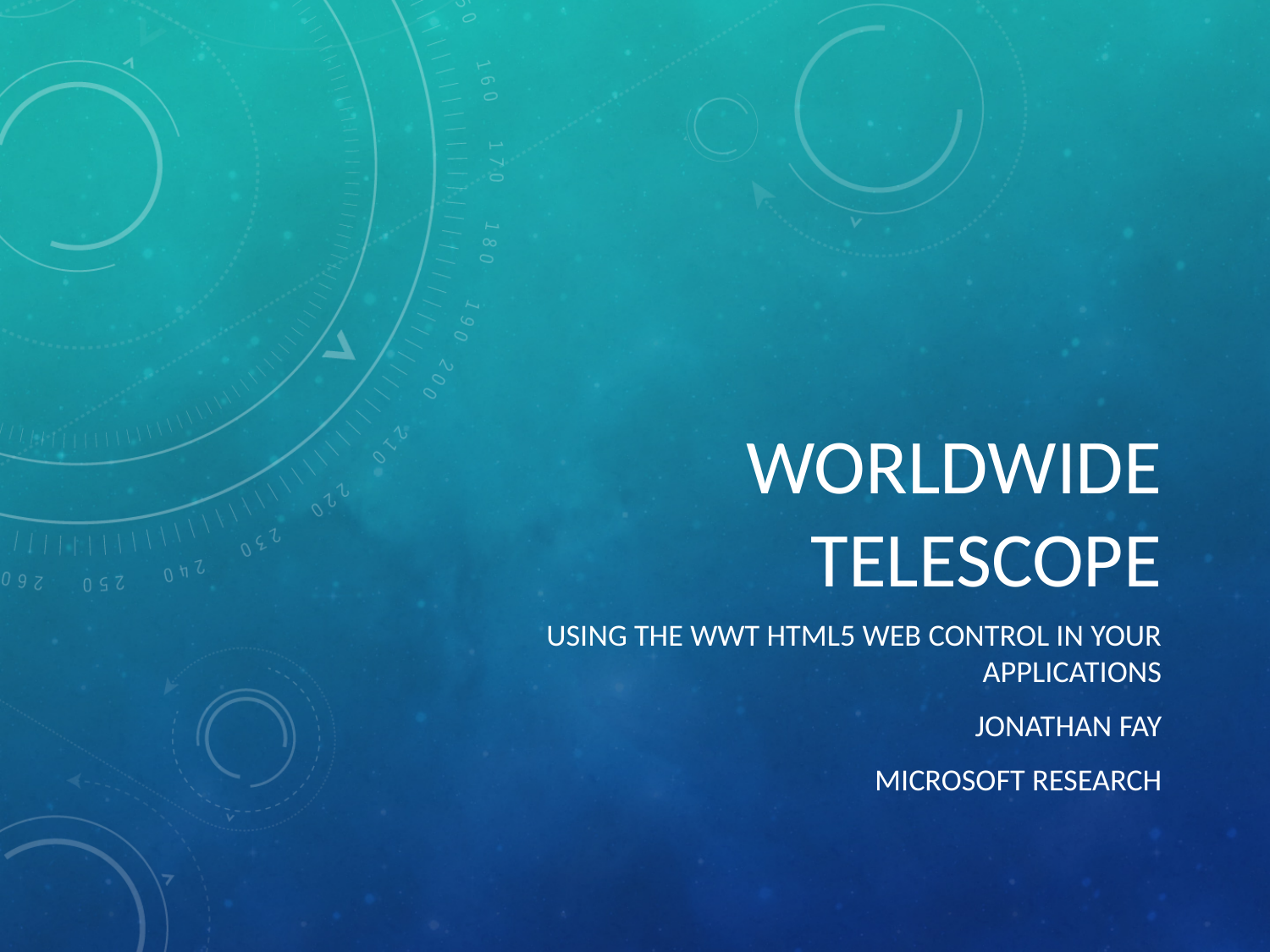

# Worldwide Telescope
Using the WWT HTML5 Web Control in your applications
Jonathan Fay
Microsoft Research